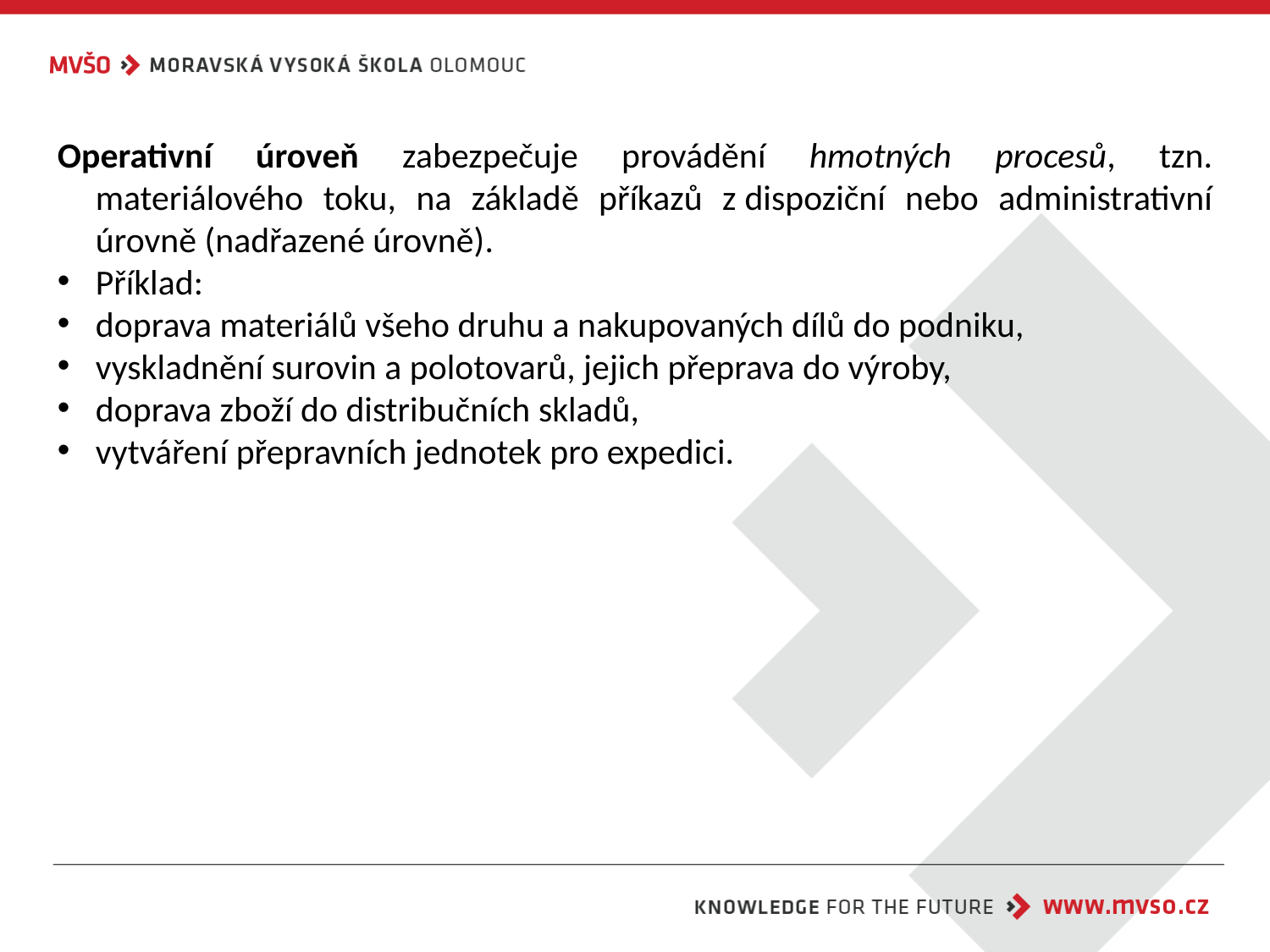

Operativní úroveň zabezpečuje provádění hmotných procesů, tzn. materiálového toku, na základě příkazů z dispoziční nebo administrativní úrovně (nadřazené úrovně).
Příklad:
doprava materiálů všeho druhu a nakupovaných dílů do podniku,
vyskladnění surovin a polotovarů, jejich přeprava do výroby,
doprava zboží do distribučních skladů,
vytváření přepravních jednotek pro expedici.